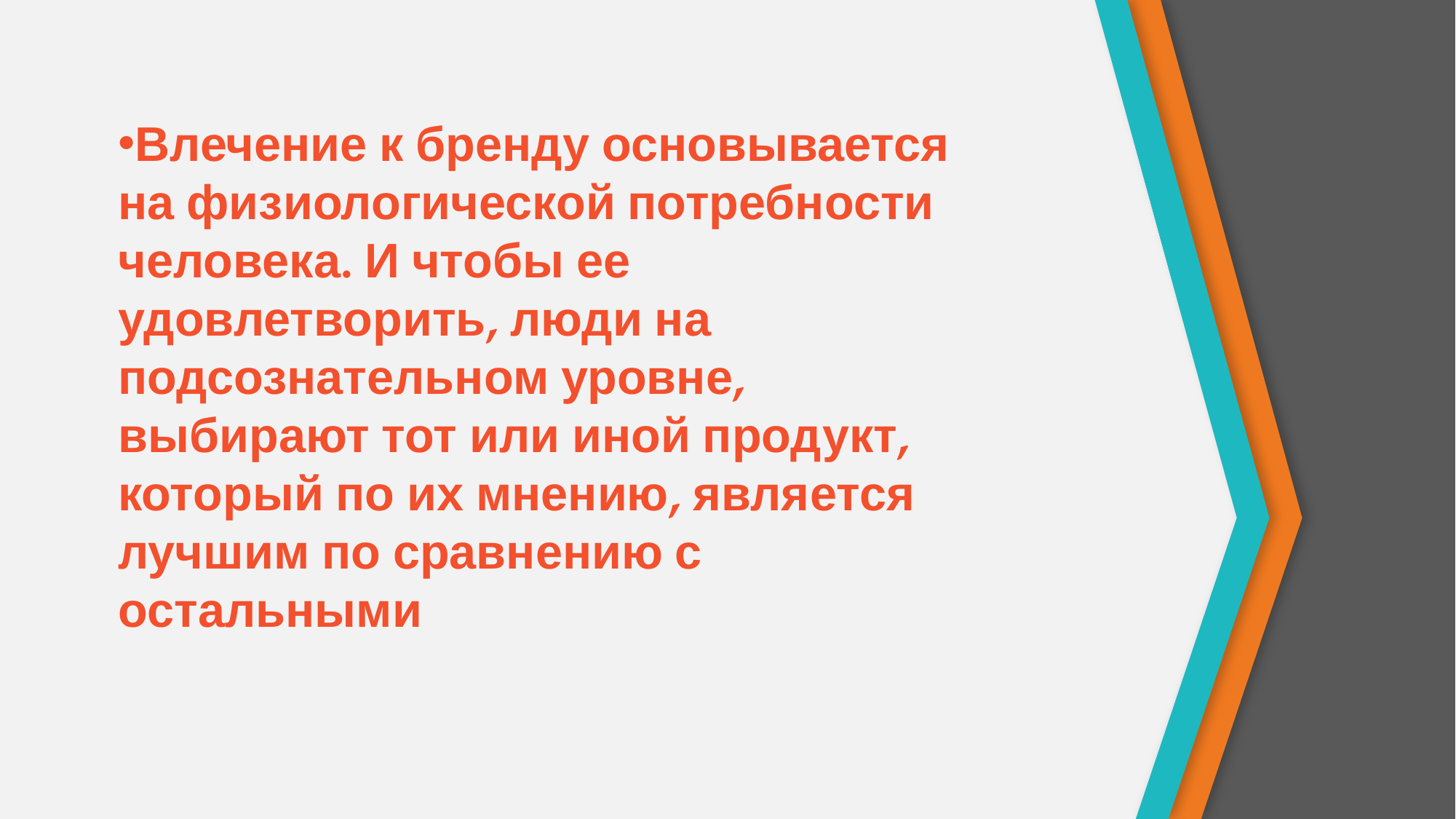

Влечение к бренду основывается на физиологической потребности человека. И чтобы ее удовлетворить, люди на подсознательном уровне, выбирают тот или иной продукт, который по их мнению, является лучшим по сравнению с остальными